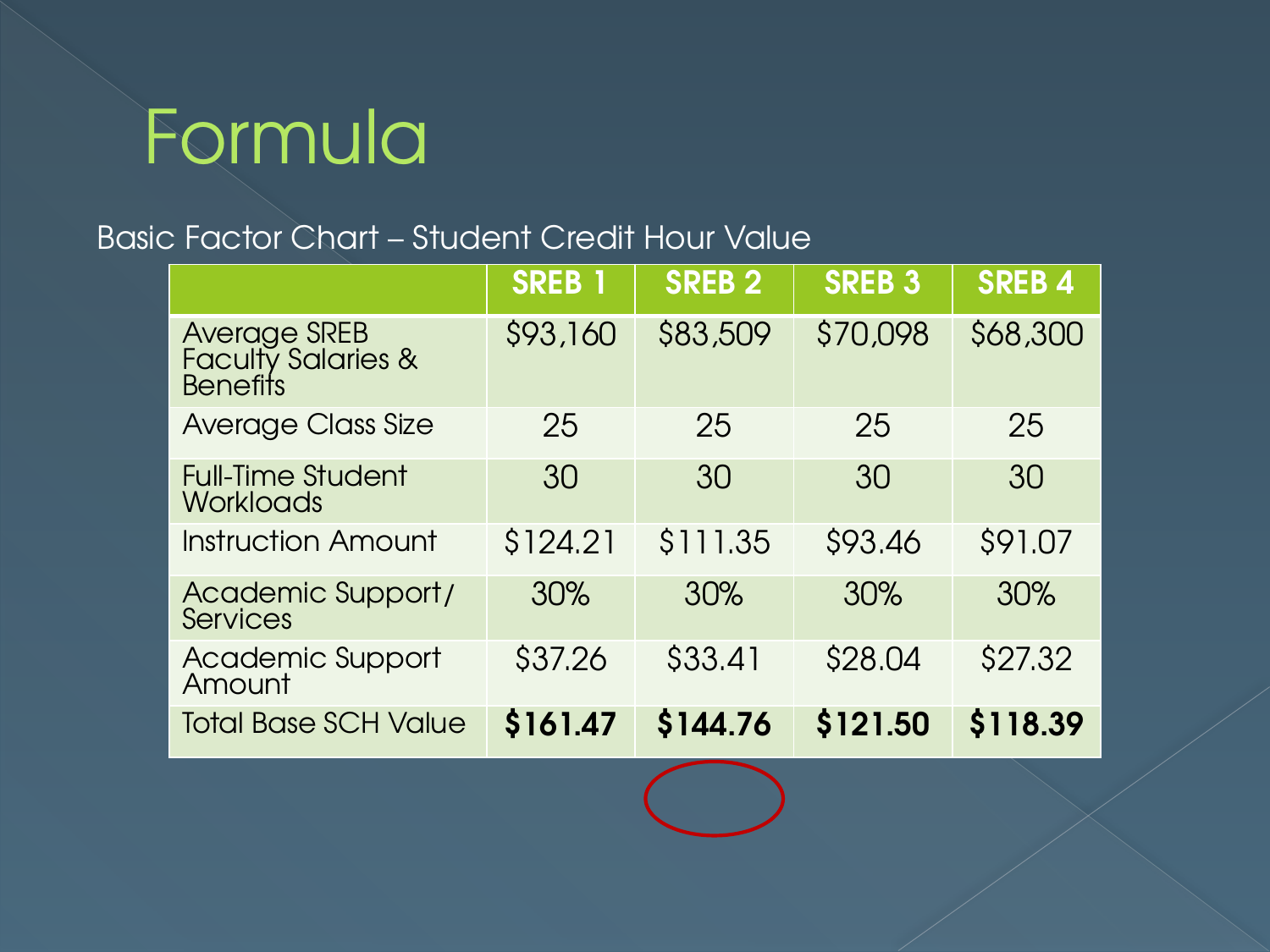

# Formula
Basic Factor Chart – Student Credit Hour Value
|  | SREB 1 | SREB 2 | SREB 3 | SREB 4 |
| --- | --- | --- | --- | --- |
| Average SREB Faculty Salaries & Benefits | $93,160 | $83,509 | $70,098 | $68,300 |
| Average Class Size | 25 | 25 | 25 | 25 |
| Full-Time Student Workloads | 30 | 30 | 30 | 30 |
| Instruction Amount | $124.21 | $111.35 | $93.46 | $91.07 |
| Academic Support/ Services | 30% | 30% | 30% | 30% |
| Academic Support Amount | $37.26 | $33.41 | $28.04 | $27.32 |
| Total Base SCH Value | $161.47 | $144.76 | $121.50 | $118.39 |